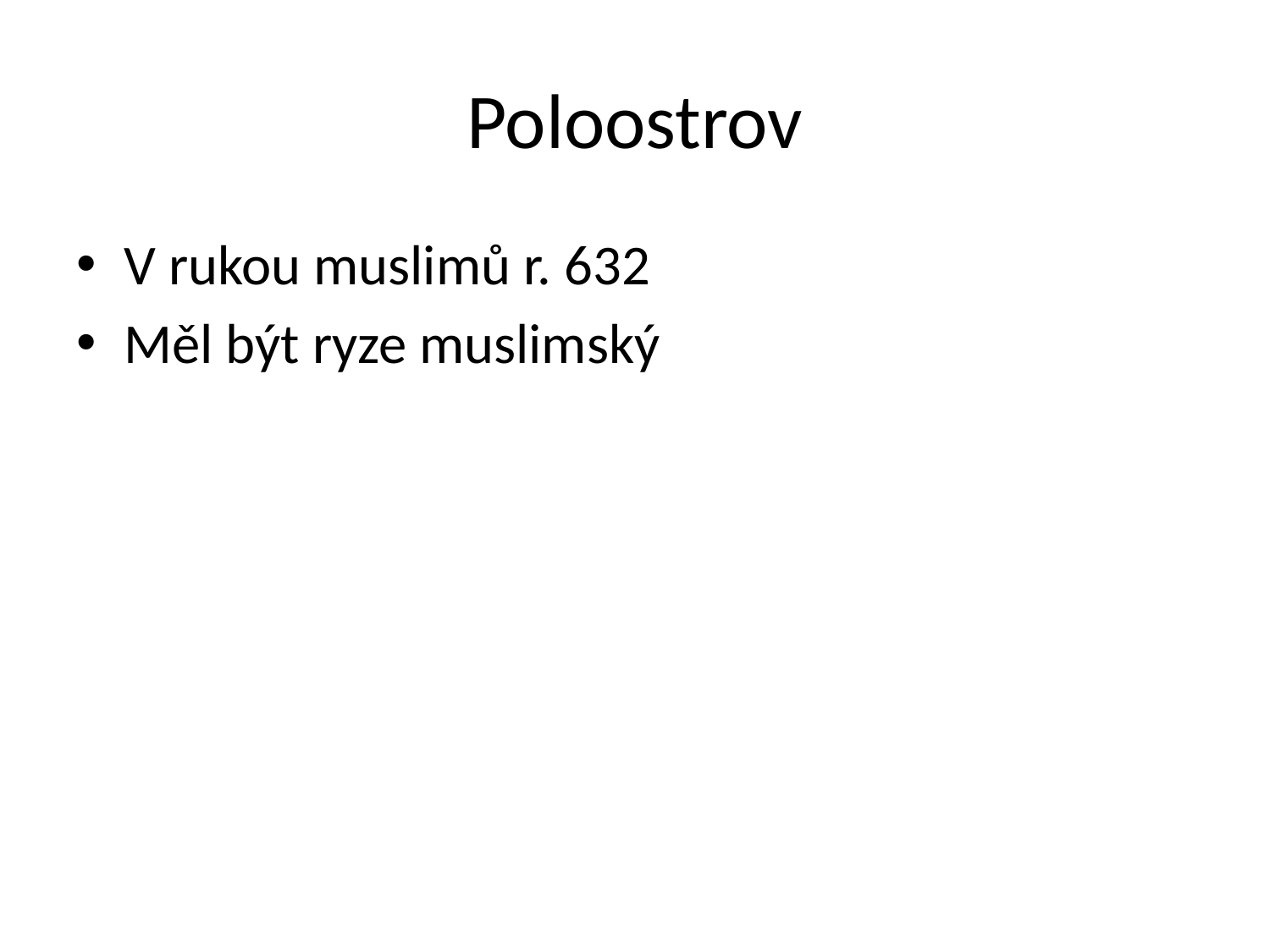

# Poloostrov
V rukou muslimů r. 632
Měl být ryze muslimský